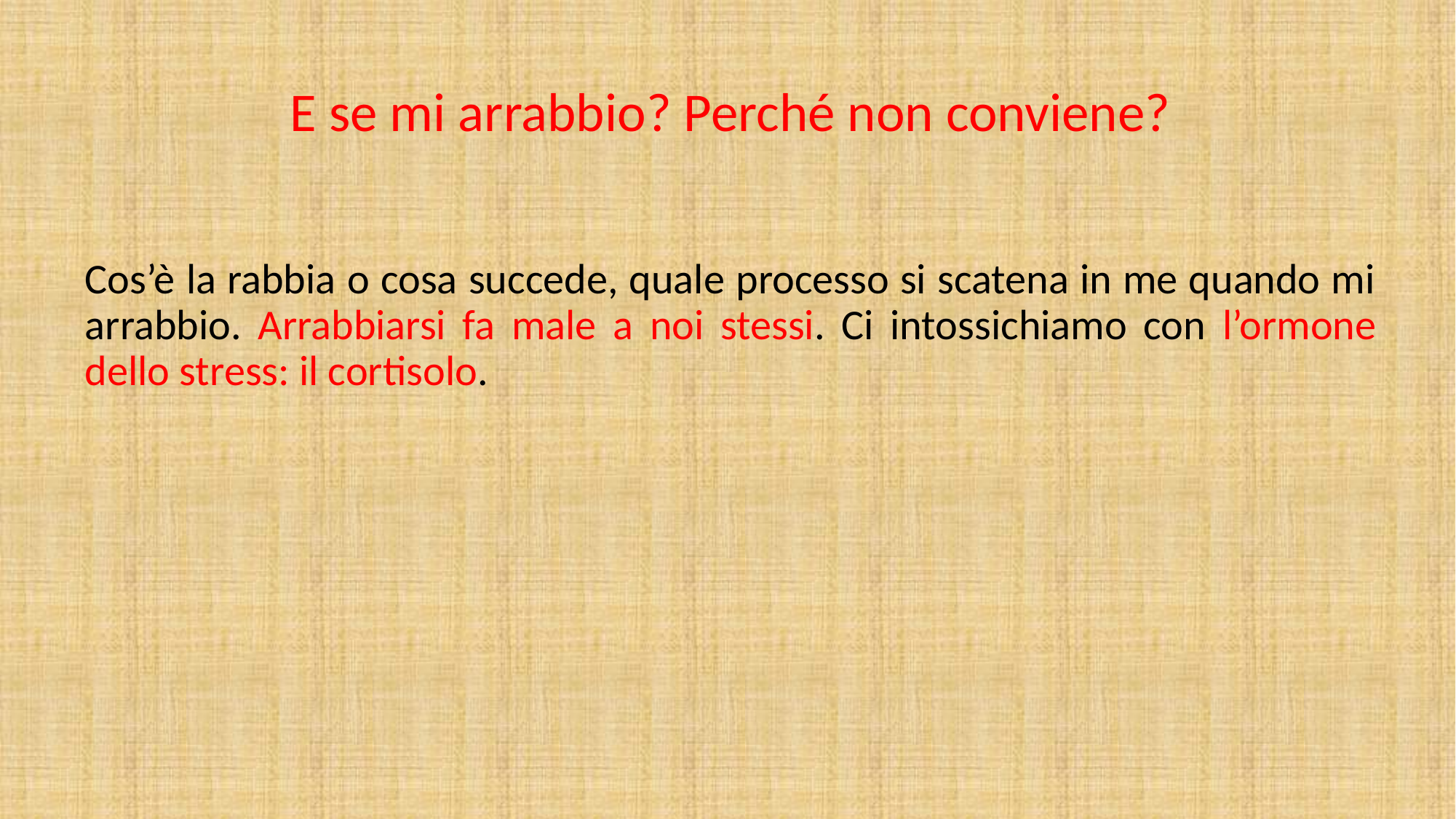

# E se mi arrabbio? Perché non conviene?

Cos’è la rabbia o cosa succede, quale processo si scatena in me quando mi arrabbio. Arrabbiarsi fa male a noi stessi. Ci intossichiamo con l’ormone dello stress: il cortisolo.